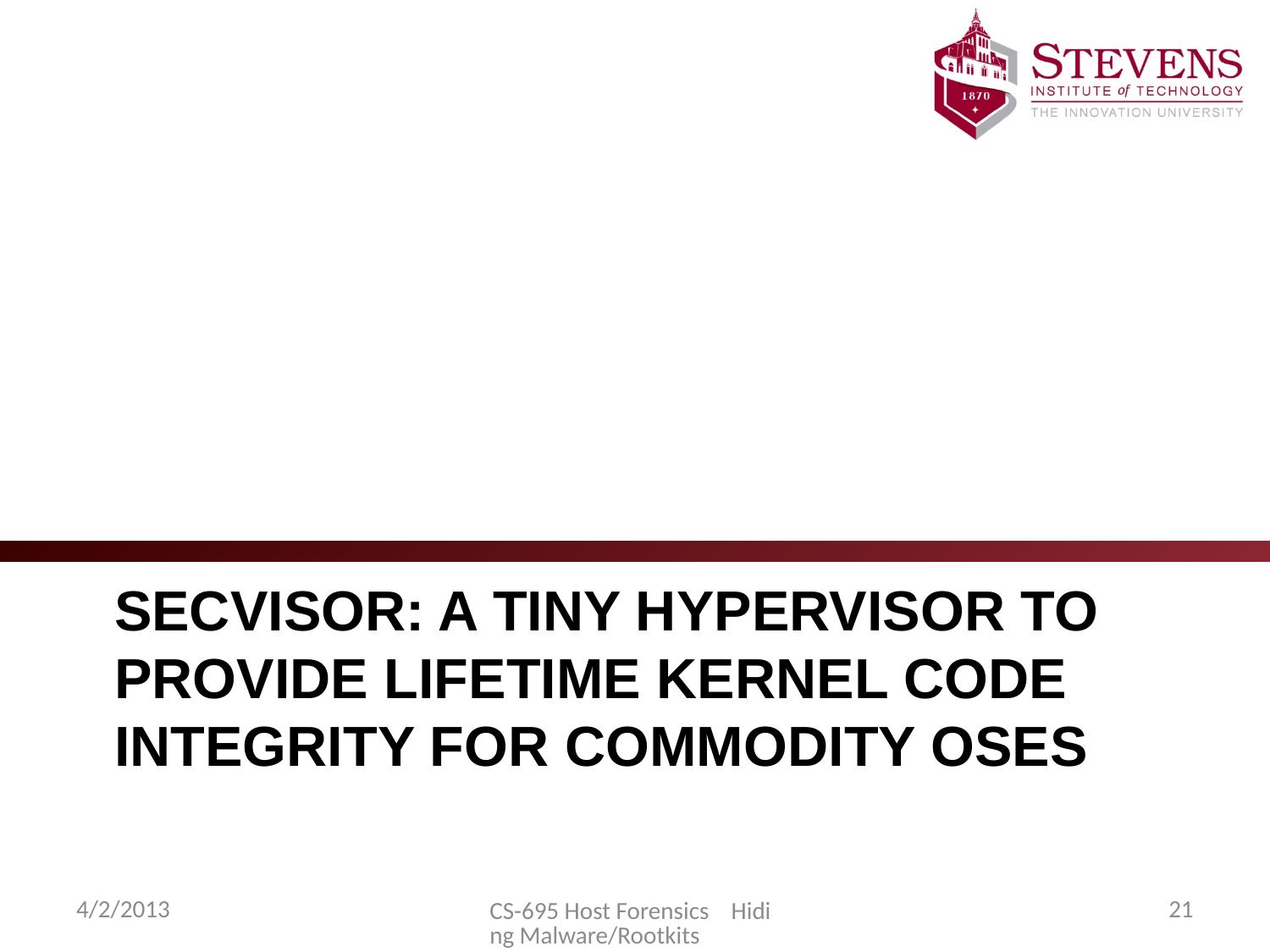

# SecVisor: A Tiny Hypervisor to Provide Lifetime Kernel Code Integrity for Commodity OSes
4/2/2013
21
CS-695 Host Forensics    Hiding Malware/Rootkits